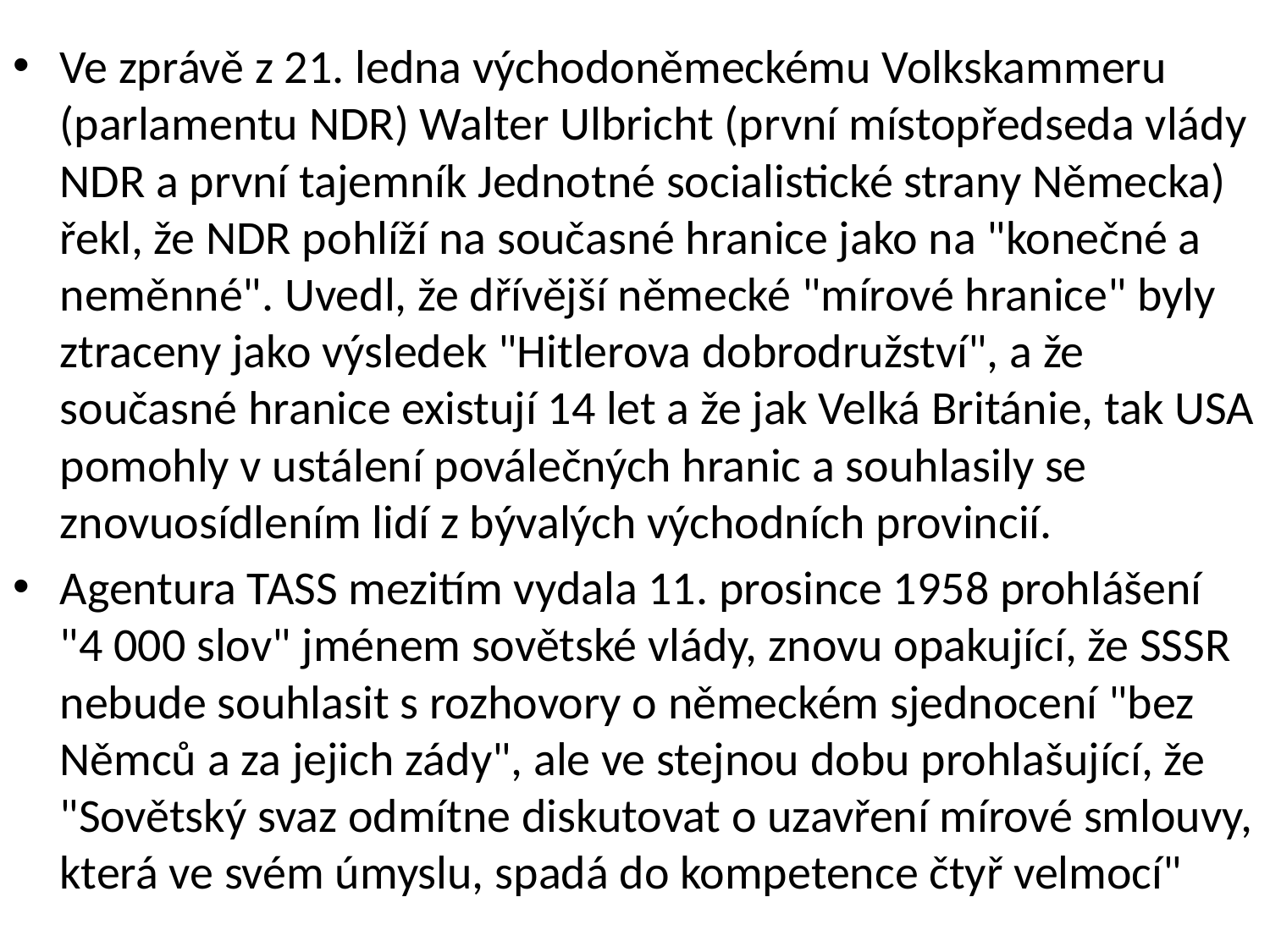

Ve zprávě z 21. ledna východoněmeckému Volkskammeru (parlamentu NDR) Walter Ulbricht (první místopředseda vlády NDR a první tajemník Jednotné socialistické strany Německa) řekl, že NDR pohlíží na současné hranice jako na "konečné a neměnné". Uvedl, že dřívější německé "mírové hranice" byly ztraceny jako výsledek "Hitlerova dobrodružství", a že současné hranice existují 14 let a že jak Velká Británie, tak USA pomohly v ustálení poválečných hranic a souhlasily se znovuosídlením lidí z bývalých východních provincií.
Agentura TASS mezitím vydala 11. prosince 1958 prohlášení "4 000 slov" jménem sovětské vlády, znovu opakující, že SSSR nebude souhlasit s rozhovory o německém sjednocení "bez Němců a za jejich zády", ale ve stejnou dobu prohlašující, že "Sovětský svaz odmítne diskutovat o uzavření mírové smlouvy, která ve svém úmyslu, spadá do kompetence čtyř velmocí"